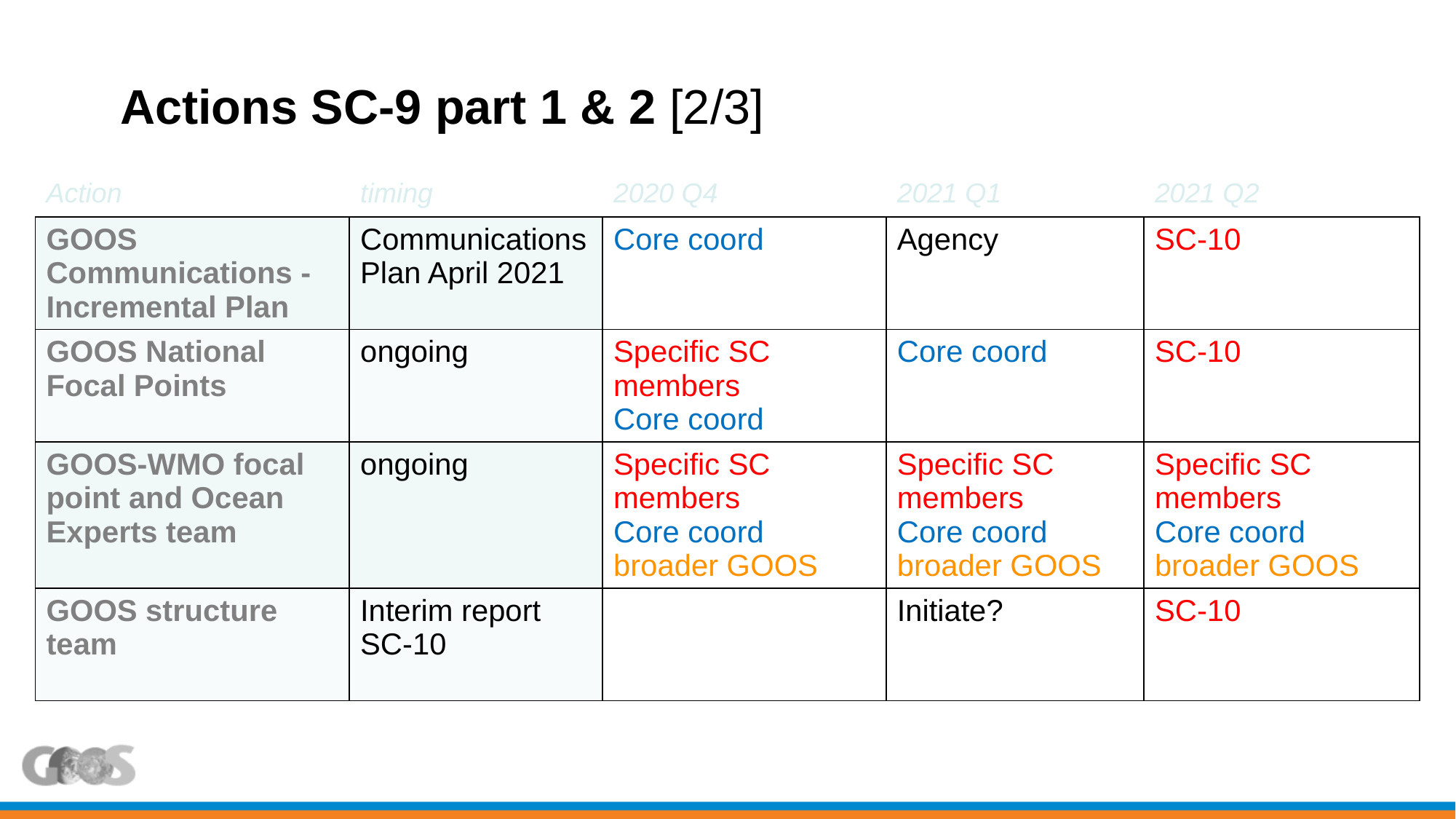

# Actions SC-9 part 1 & 2 [2/3]
| Action | timing | 2020 Q4 | 2021 Q1 | 2021 Q2 |
| --- | --- | --- | --- | --- |
| GOOS Communications - Incremental Plan | Communications Plan April 2021 | Core coord | Agency | SC-10 |
| GOOS National Focal Points | ongoing | Specific SC members Core coord | Core coord | SC-10 |
| GOOS-WMO focal point and Ocean Experts team | ongoing | Specific SC members Core coord broader GOOS | Specific SC members Core coord broader GOOS | Specific SC members Core coord broader GOOS |
| GOOS structure team | Interim report SC-10 |  | Initiate? | SC-10 |